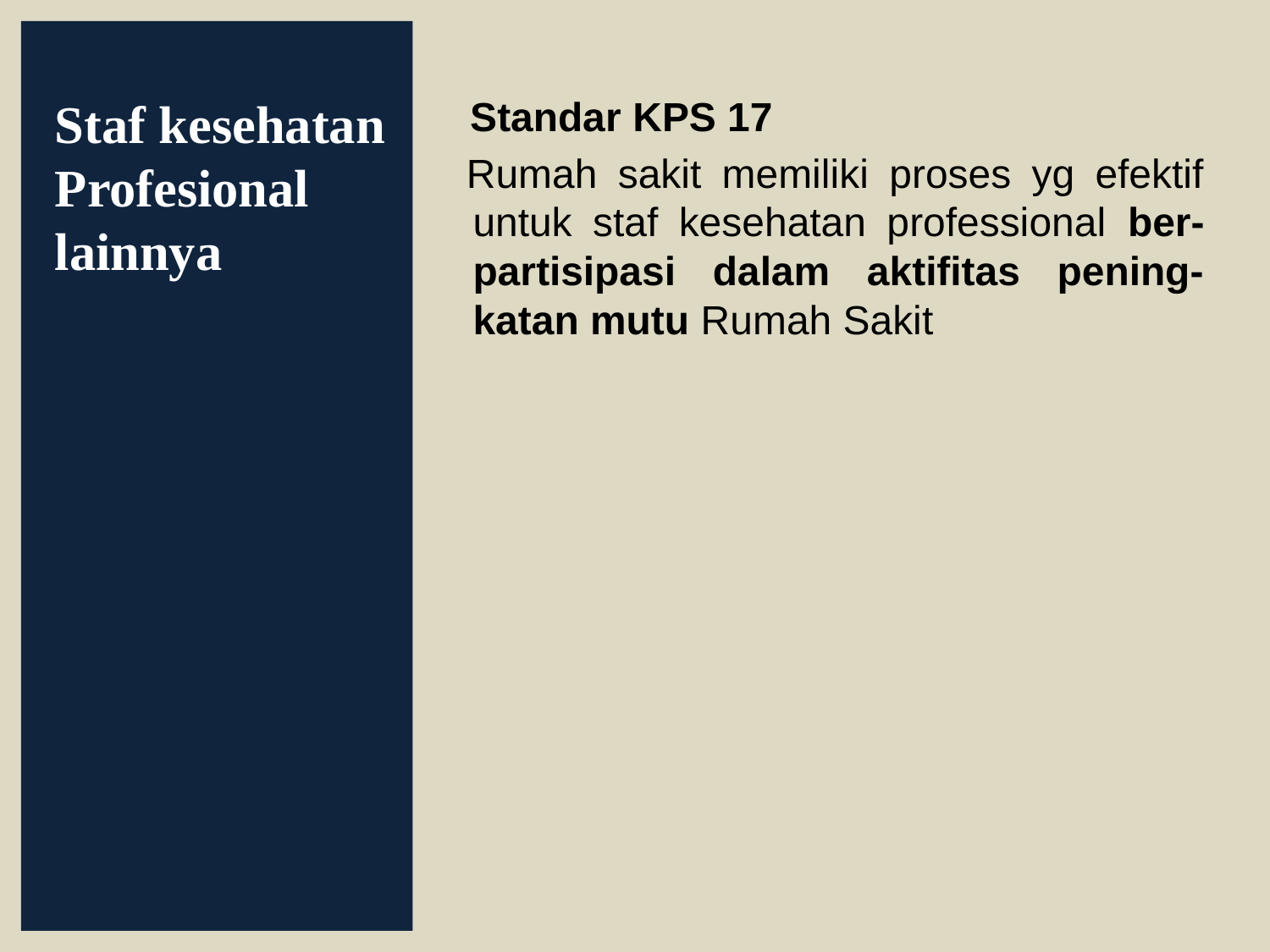

Staf kesehatan Profesional lainnya
    Standar KPS 17
  Rumah sakit memiliki proses yg efektif untuk staf kesehatan professional ber-partisipasi dalam aktifitas pening-katan mutu Rumah Sakit